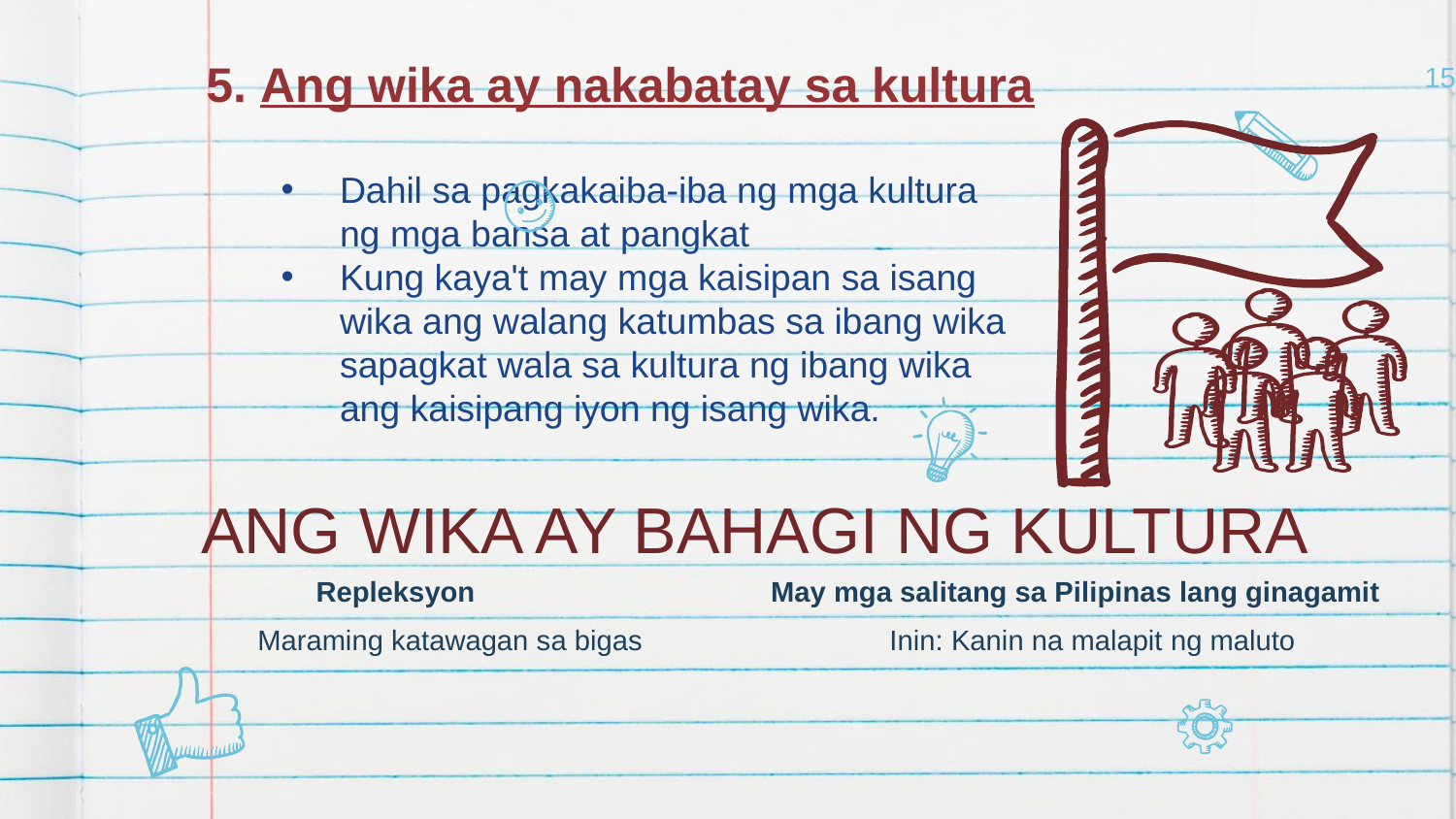

15

# 5. Ang wika ay nakabatay sa kultura
Dahil sa pagkakaiba-iba ng mga kultura ng mga bansa at pangkat
Kung kaya't may mga kaisipan sa isang wika ang walang katumbas sa ibang wika sapagkat wala sa kultura ng ibang wika ang kaisipang iyon ng isang wika.

ANG WIKA AY BAHAGI NG KULTURA
Repleksyon
May mga salitang sa Pilipinas lang ginagamit
Maraming katawagan sa bigas
Inin: Kanin na malapit ng maluto